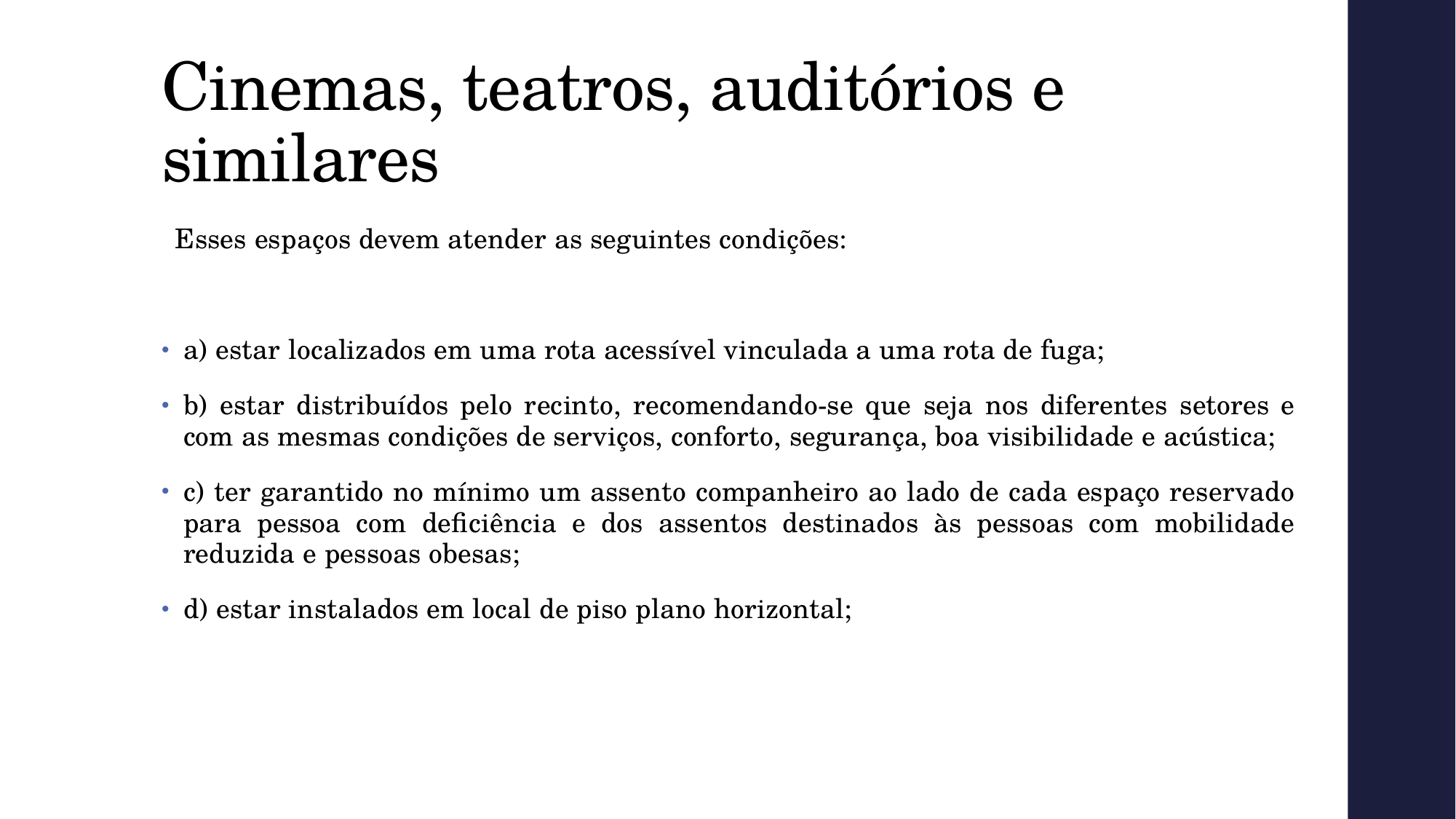

# Cinemas, teatros, auditórios e similares
Esses espaços devem atender as seguintes condições:

a) estar localizados em uma rota acessível vinculada a uma rota de fuga;
b) estar distribuídos pelo recinto, recomendando-se que seja nos diferentes setores e com as mesmas condições de serviços, conforto, segurança, boa visibilidade e acústica;
c) ter garantido no mínimo um assento companheiro ao lado de cada espaço reservado para pessoa com deficiência e dos assentos destinados às pessoas com mobilidade reduzida e pessoas obesas;
d) estar instalados em local de piso plano horizontal;